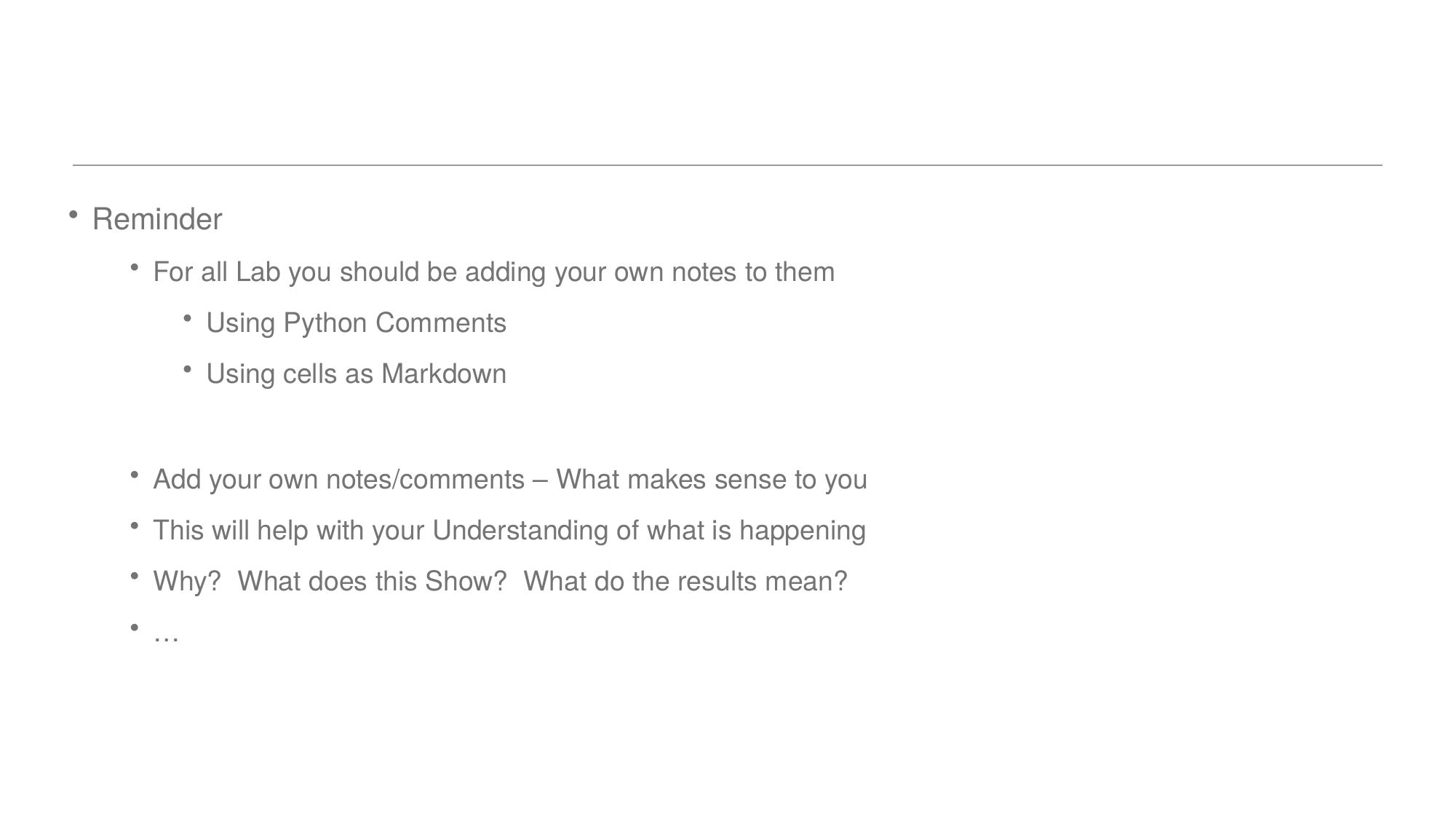

#
Reminder
For all Lab you should be adding your own notes to them
Using Python Comments
Using cells as Markdown

Add your own notes/comments – What makes sense to you
This will help with your Understanding of what is happening
Why?  What does this Show?  What do the results mean?
…